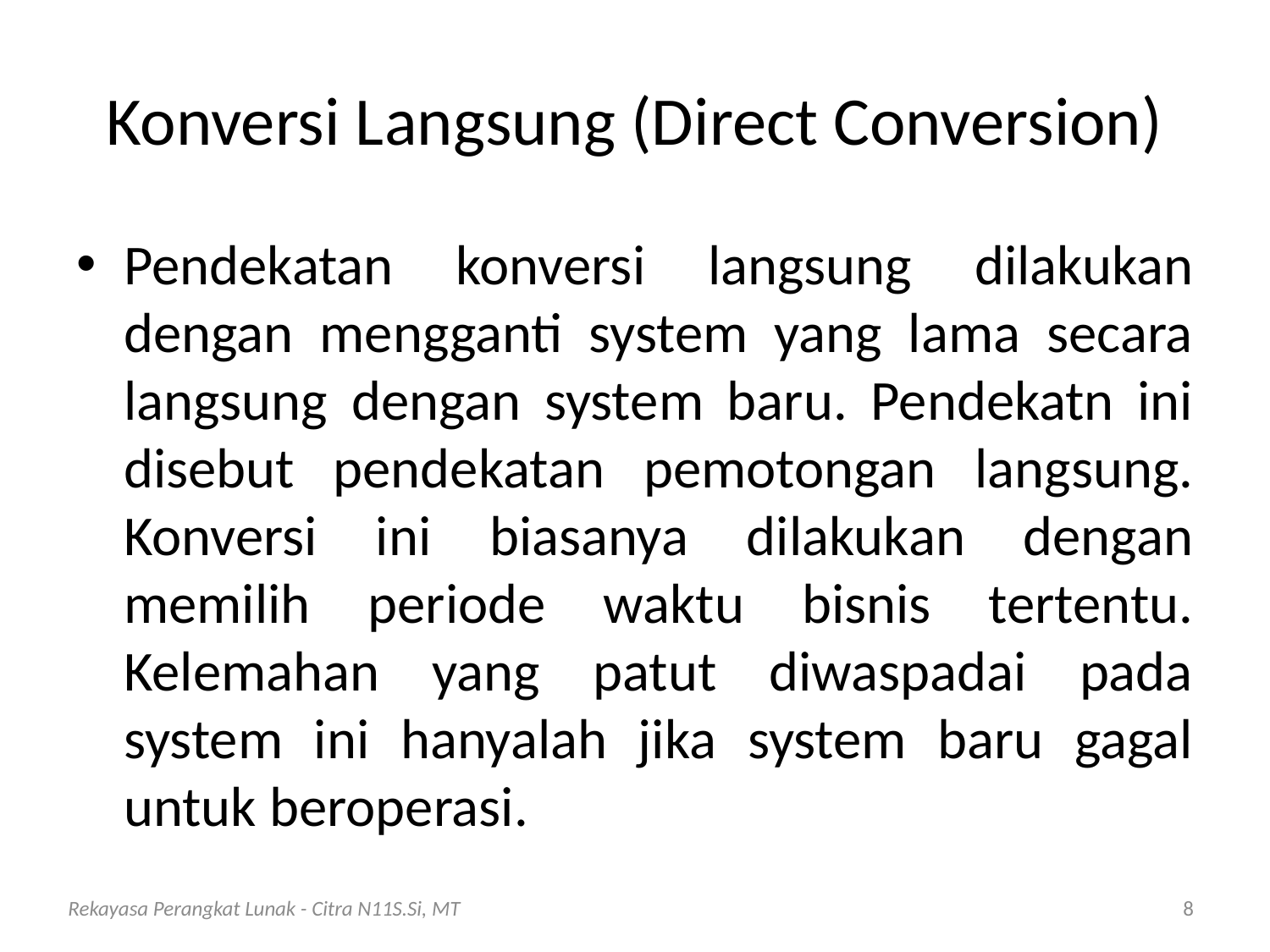

# Konversi Langsung (Direct Conversion)
Pendekatan konversi langsung dilakukan dengan mengganti system yang lama secara langsung dengan system baru. Pendekatn ini disebut pendekatan pemotongan langsung. Konversi ini biasanya dilakukan dengan memilih periode waktu bisnis tertentu. Kelemahan yang patut diwaspadai pada system ini hanyalah jika system baru gagal untuk beroperasi.

Rekayasa Perangkat Lunak - Citra N11S.Si, MT
8